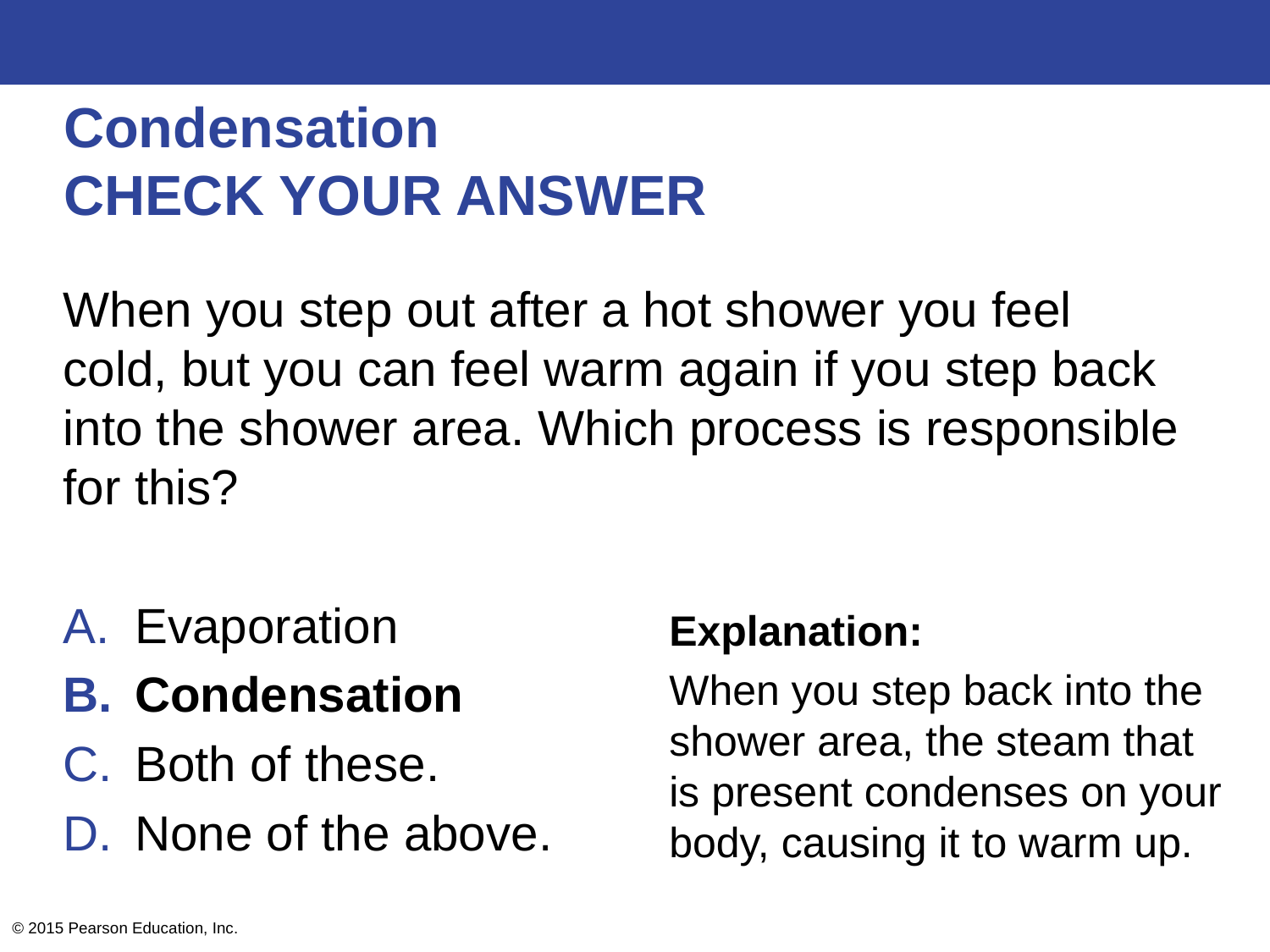

# Condensation CHECK YOUR ANSWER
When you step out after a hot shower you feel cold, but you can feel warm again if you step back into the shower area. Which process is responsible for this?

Evaporation
Condensation
Both of these.
None of the above.
Explanation:
When you step back into the shower area, the steam that is present condenses on your body, causing it to warm up.
© 2015 Pearson Education, Inc.